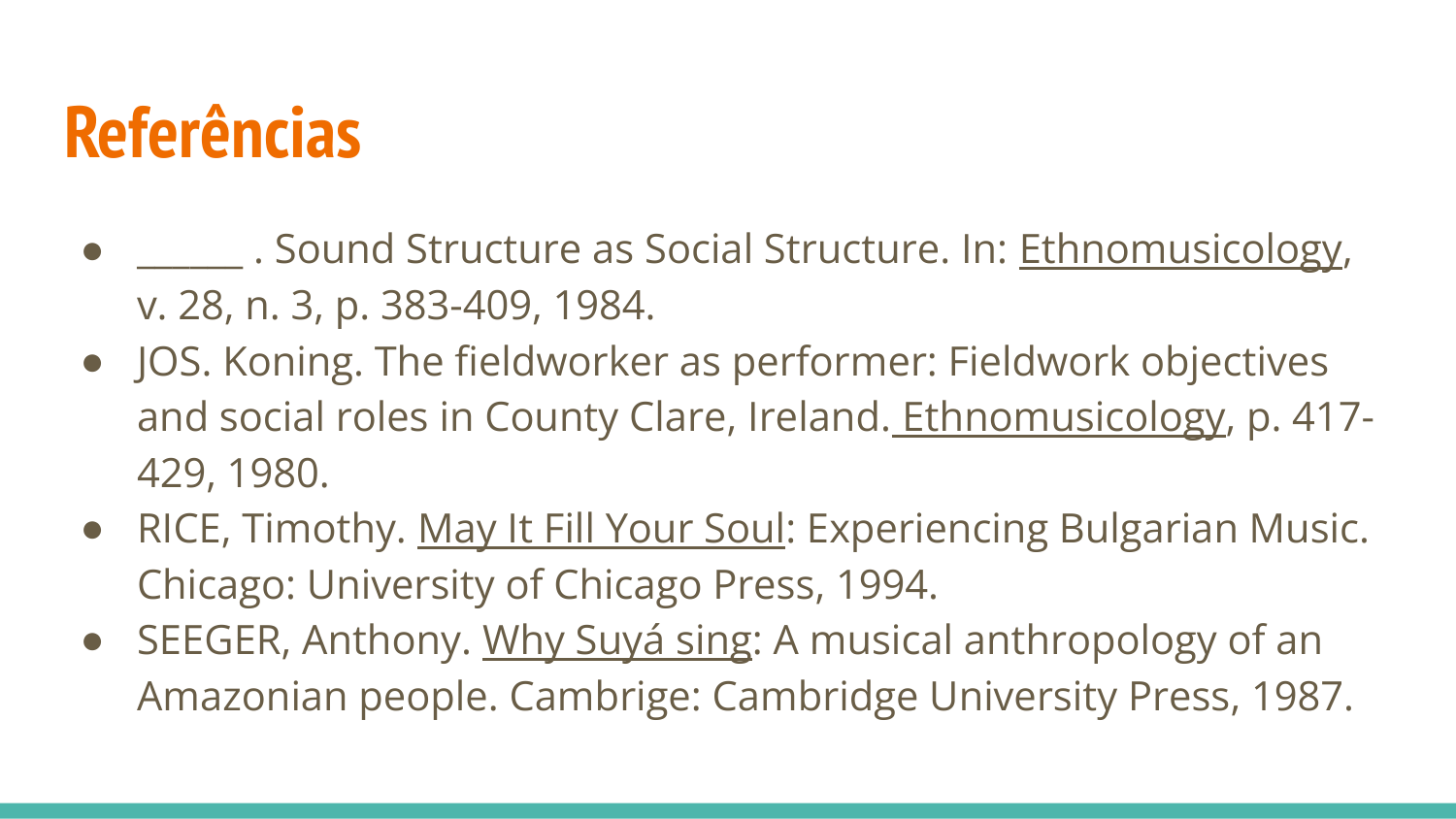

# Referências
______ . Sound Structure as Social Structure. In: Ethnomusicology, v. 28, n. 3, p. 383-409, 1984.
JOS. Koning. The fieldworker as performer: Fieldwork objectives and social roles in County Clare, Ireland. Ethnomusicology, p. 417-429, 1980.
RICE, Timothy. May It Fill Your Soul: Experiencing Bulgarian Music. Chicago: University of Chicago Press, 1994.
SEEGER, Anthony. Why Suyá sing: A musical anthropology of an Amazonian people. Cambrige: Cambridge University Press, 1987.